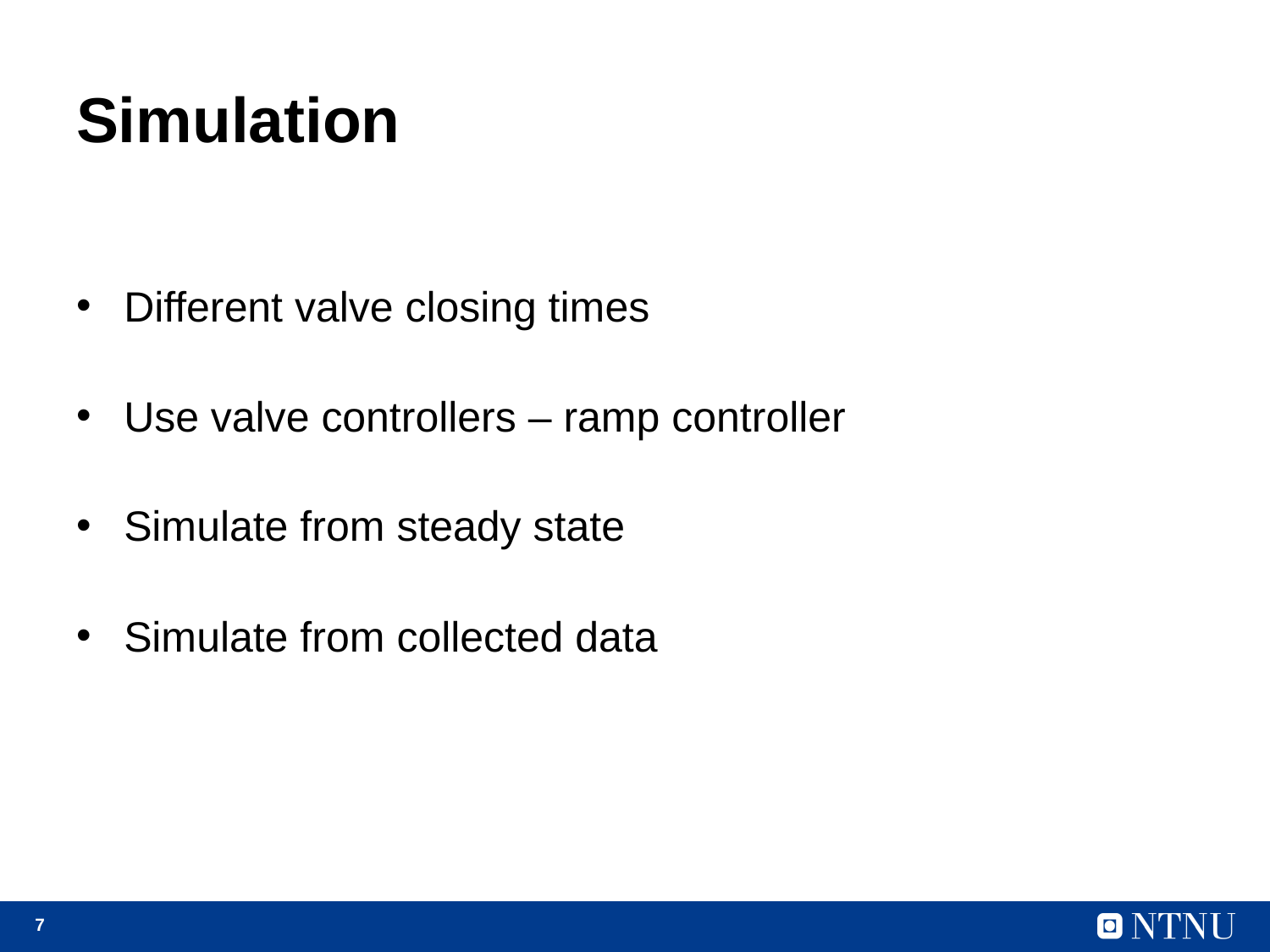

# Simulation
Different valve closing times
Use valve controllers – ramp controller
Simulate from steady state
Simulate from collected data